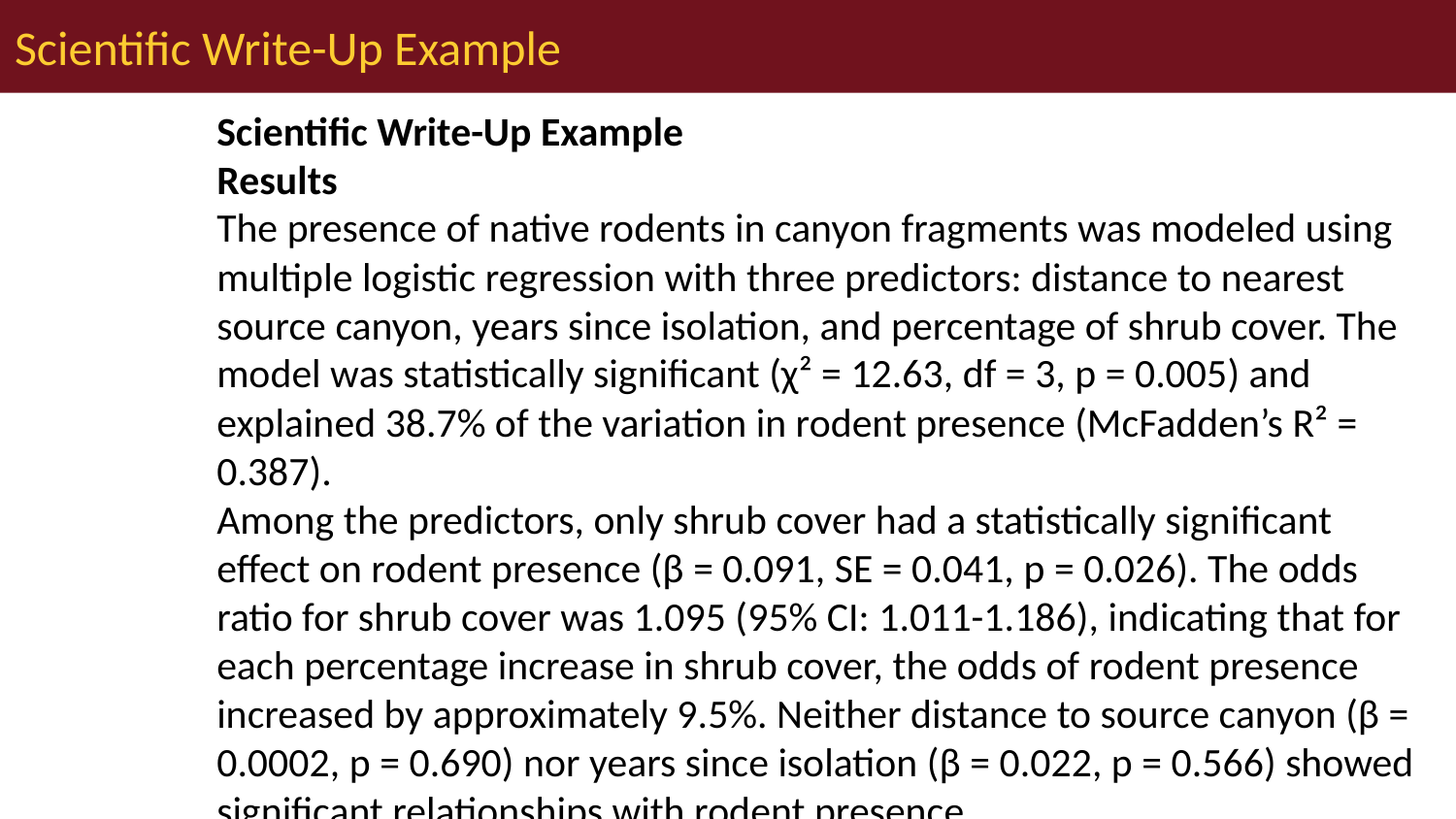

# Scientific Write-Up Example
Scientific Write-Up Example
Results
The presence of native rodents in canyon fragments was modeled using multiple logistic regression with three predictors: distance to nearest source canyon, years since isolation, and percentage of shrub cover. The model was statistically significant (χ² = 12.63, df = 3, p = 0.005) and explained 38.7% of the variation in rodent presence (McFadden’s R² = 0.387).
Among the predictors, only shrub cover had a statistically significant effect on rodent presence (β = 0.091, SE = 0.041, p = 0.026). The odds ratio for shrub cover was 1.095 (95% CI: 1.011-1.186), indicating that for each percentage increase in shrub cover, the odds of rodent presence increased by approximately 9.5%. Neither distance to source canyon (β = 0.0002, p = 0.690) nor years since isolation (β = 0.022, p = 0.566) showed significant relationships with rodent presence.
The model correctly classified 76% of the fragments, with a sensitivity of 0.77 and a specificity of 0.75. Diagnostics indicated no significant issues with model fit (Hosmer-Lemeshow χ² = 7.31, df = 8, p = 0.504).